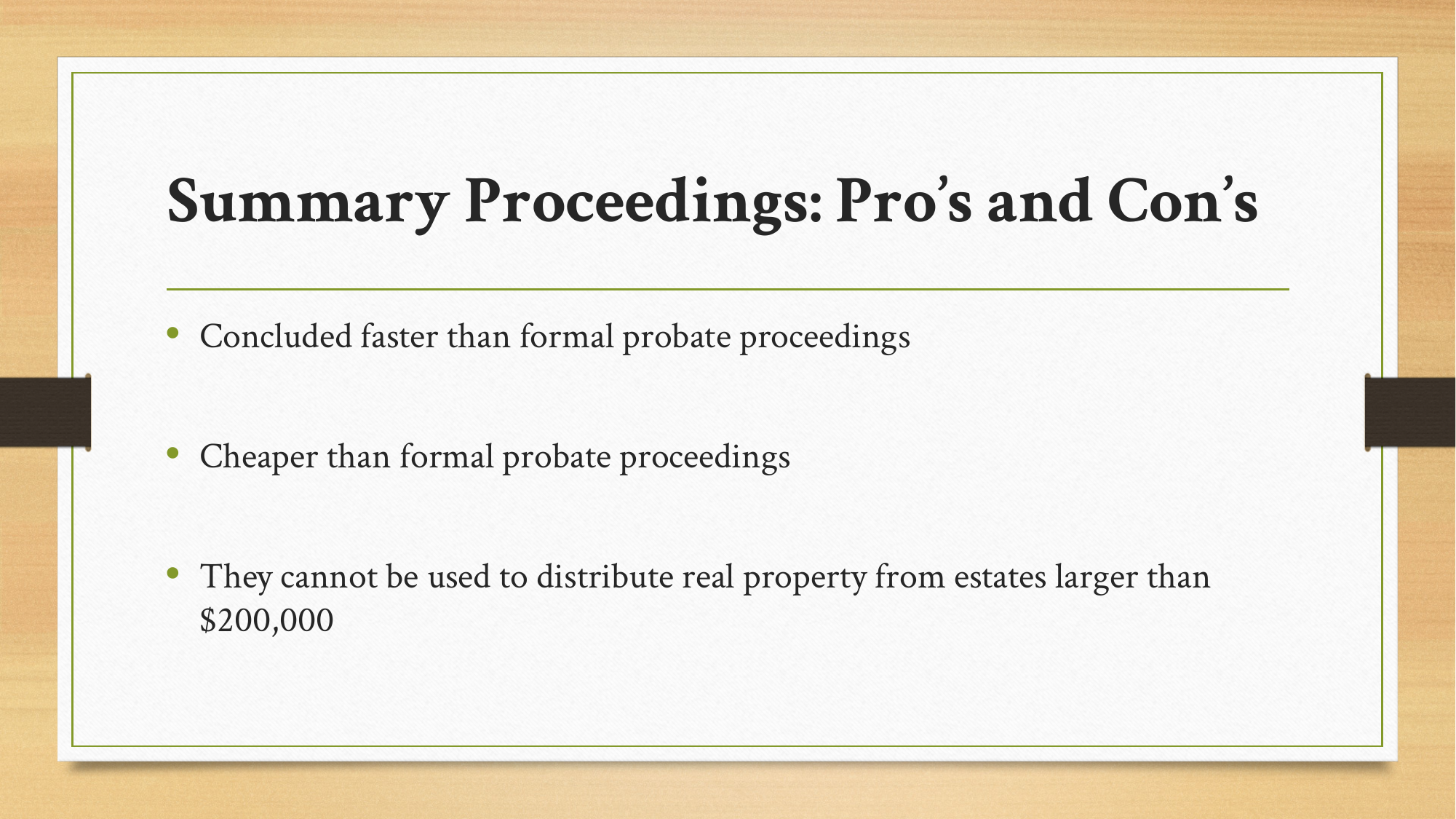

# Summary Proceedings: Pro’s and Con’s
Concluded faster than formal probate proceedings

Cheaper than formal probate proceedings

They cannot be used to distribute real property from estates larger than $200,000